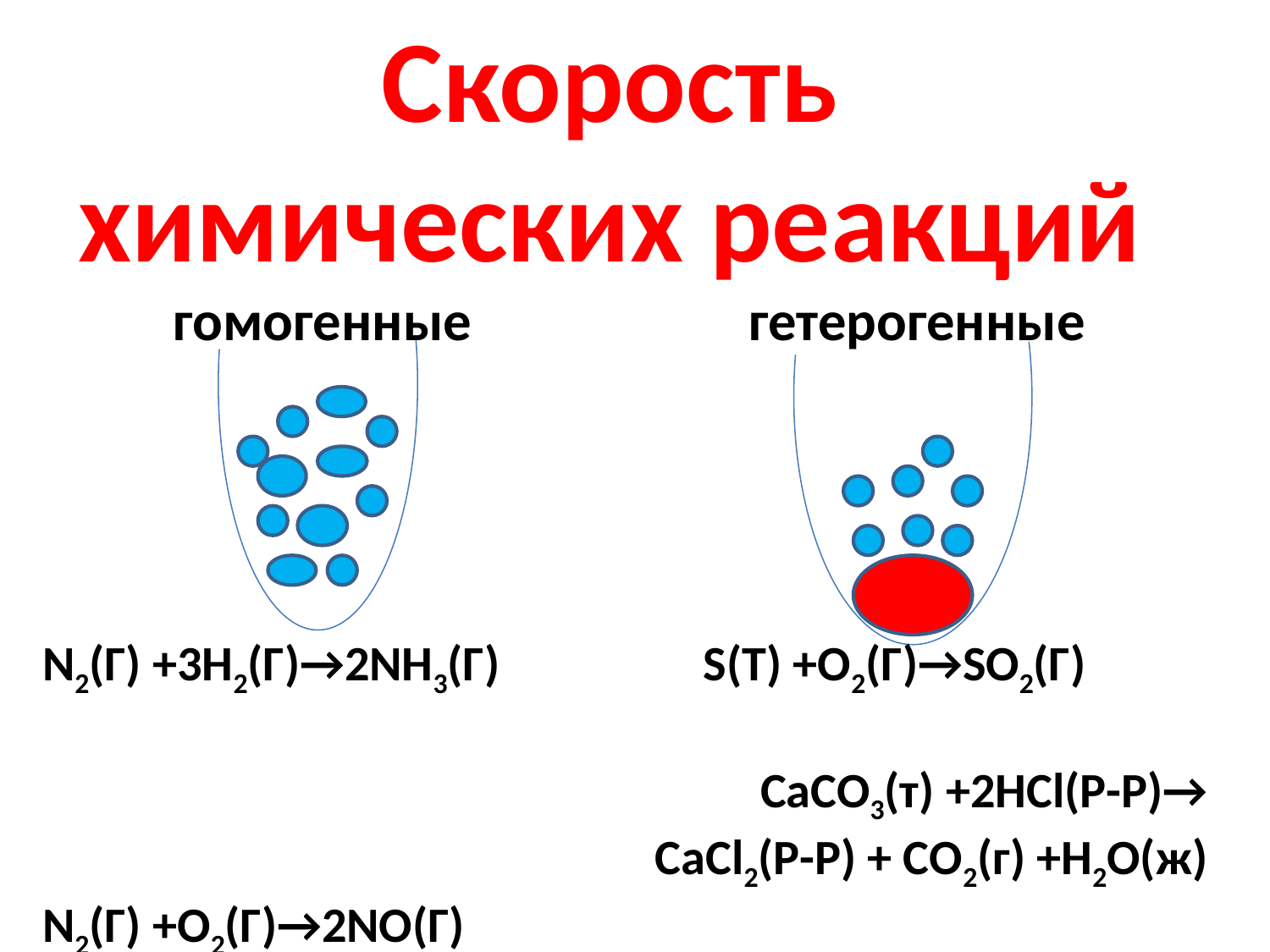

Скорость
химических реакций

гомогенные
гетерогенные

N2(Г) +3H2(Г)→2NH3(Г)                          S(Т) +O2(Г)→SO2(Г)

CaCO3(т) +2HCl(Р-Р)→
CaCl2(Р-Р) + CO2(г) +H2O(ж)
N2(Г) +O2(Г)→2NO(Г)